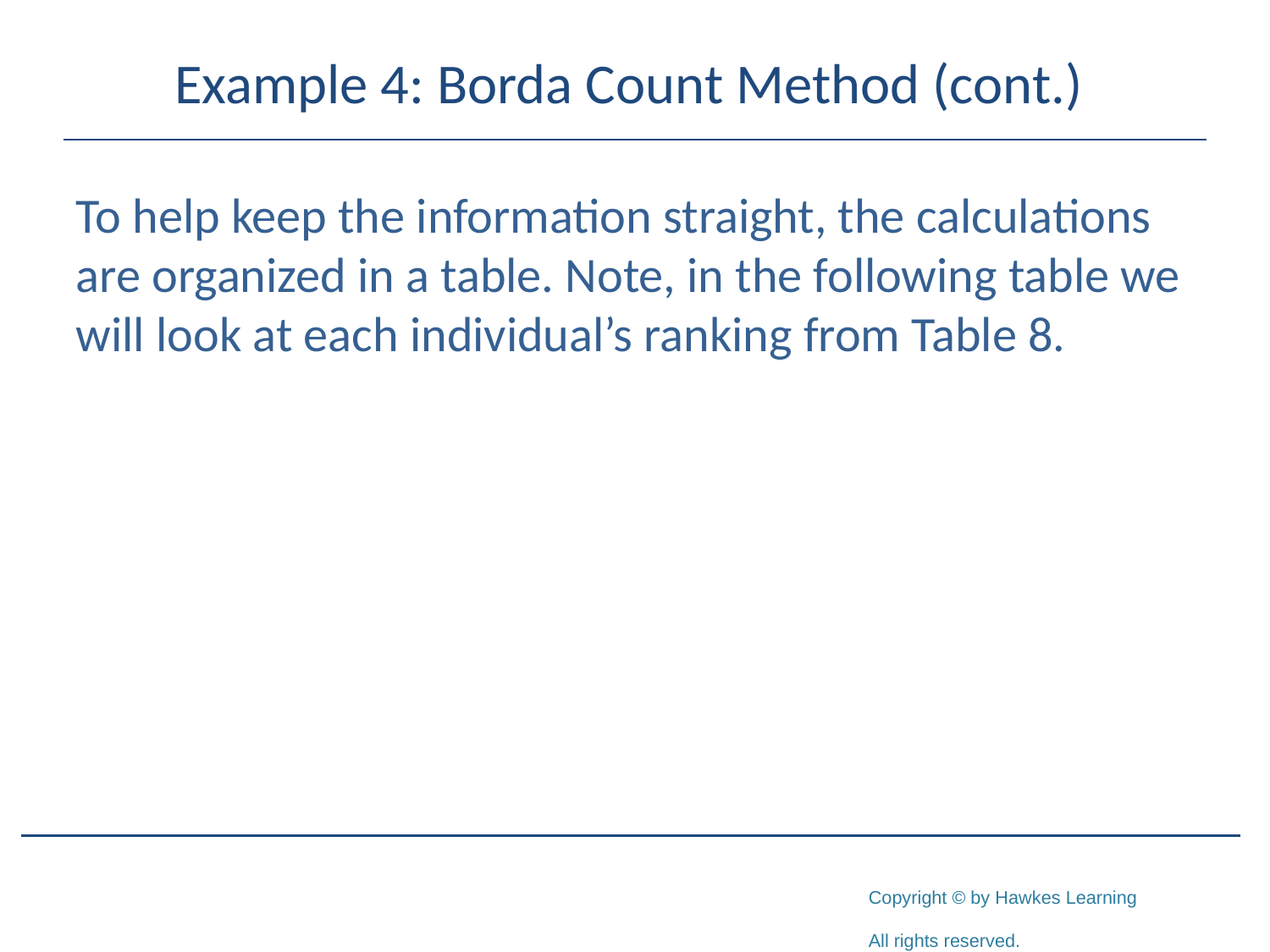

# Example 4: Borda Count Method (cont.)
To help keep the information straight, the calculations are organized in a table. Note, in the following table we will look at each individual’s ranking from Table 8.